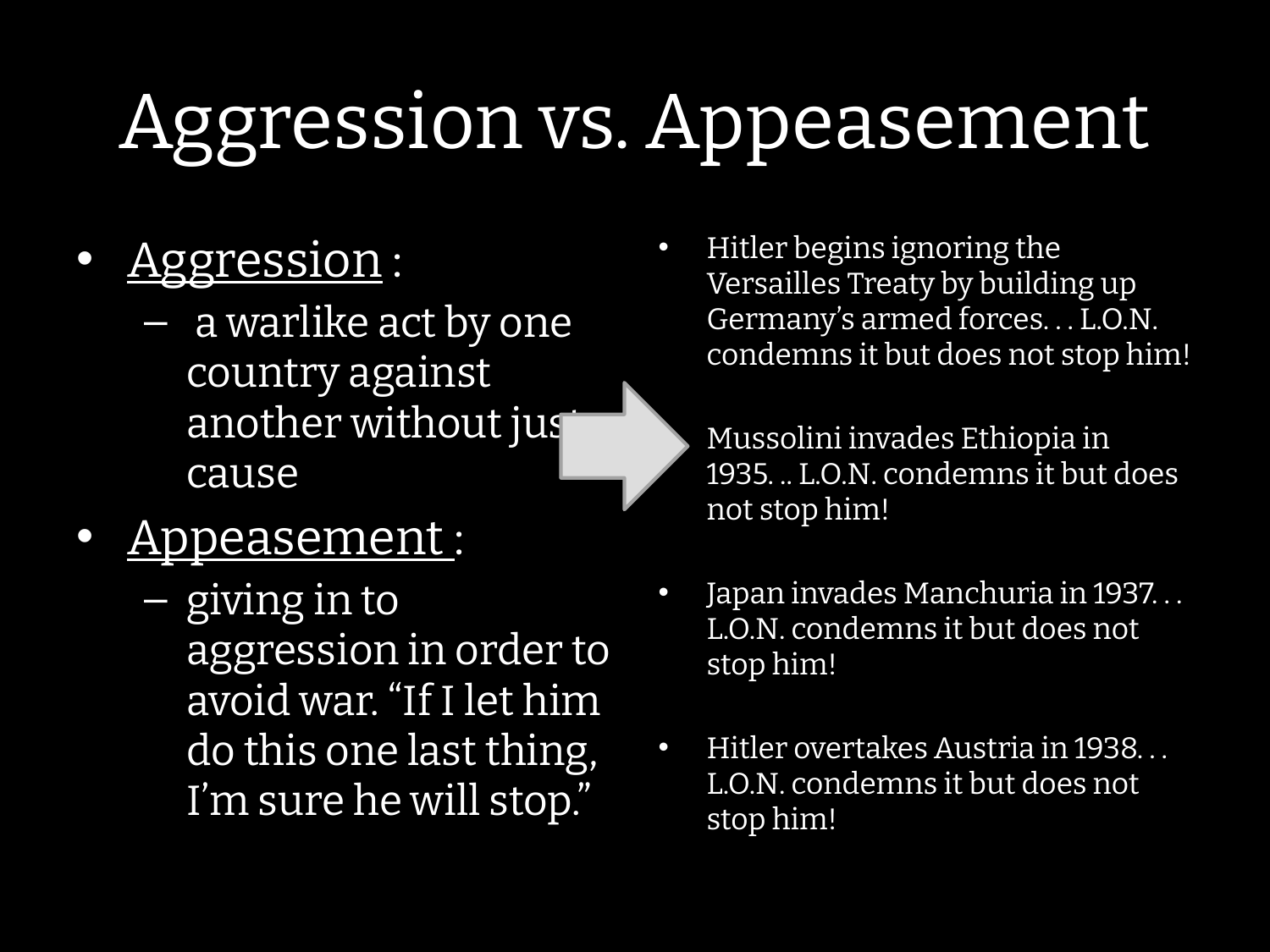

# Aggression vs. Appeasement
Aggression :
 a warlike act by one country against another without just cause
Appeasement :
giving in to aggression in order to avoid war. “If I let him do this one last thing, I’m sure he will stop.”
Hitler begins ignoring the Versailles Treaty by building up Germany’s armed forces. . . L.O.N. condemns it but does not stop him!

Mussolini invades Ethiopia in 1935. .. L.O.N. condemns it but does not stop him!

Japan invades Manchuria in 1937. . . L.O.N. condemns it but does not stop him!

Hitler overtakes Austria in 1938. . . L.O.N. condemns it but does not stop him!